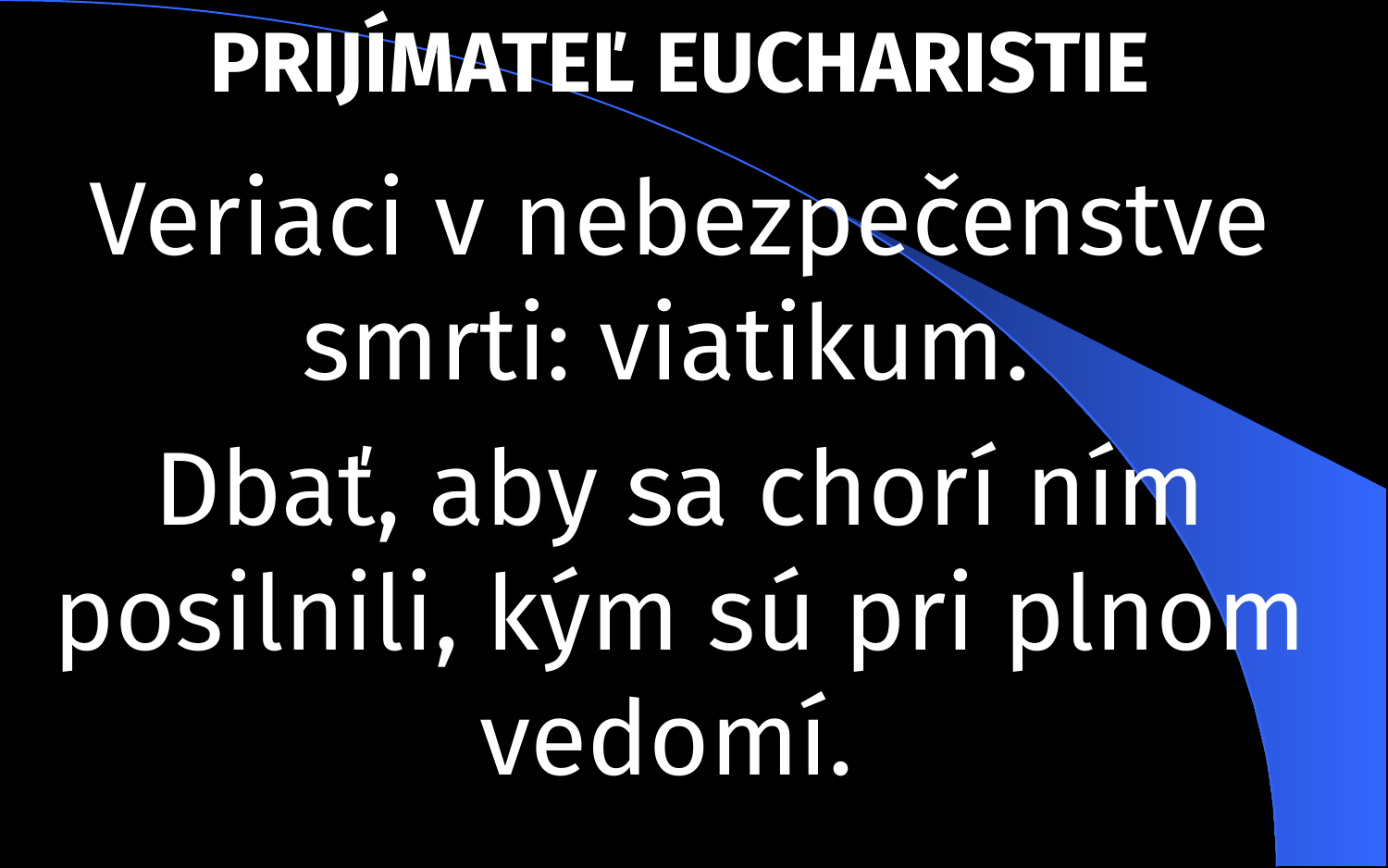

PRIJÍMATEĽ EUCHARISTIE

Veriaci v nebezpečenstve smrti: viatikum.
Dbať, aby sa chorí ním posilnili, kým sú pri plnom vedomí.